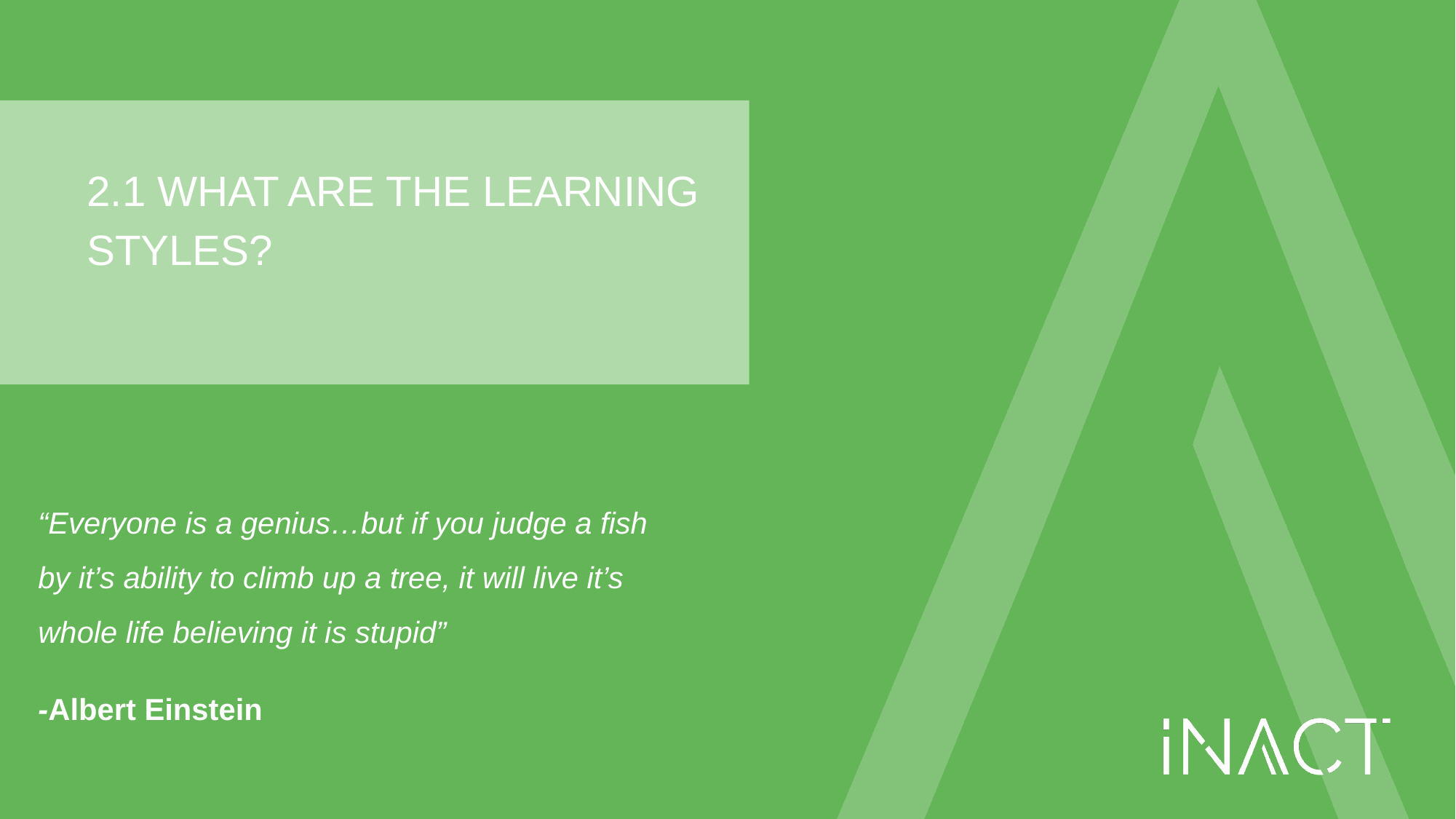

# 2.1 WHAT ARE THE LEARNING STYLES?
“Everyone is a genius…but if you judge a fish by it’s ability to climb up a tree, it will live it’s whole life believing it is stupid”
-Albert Einstein